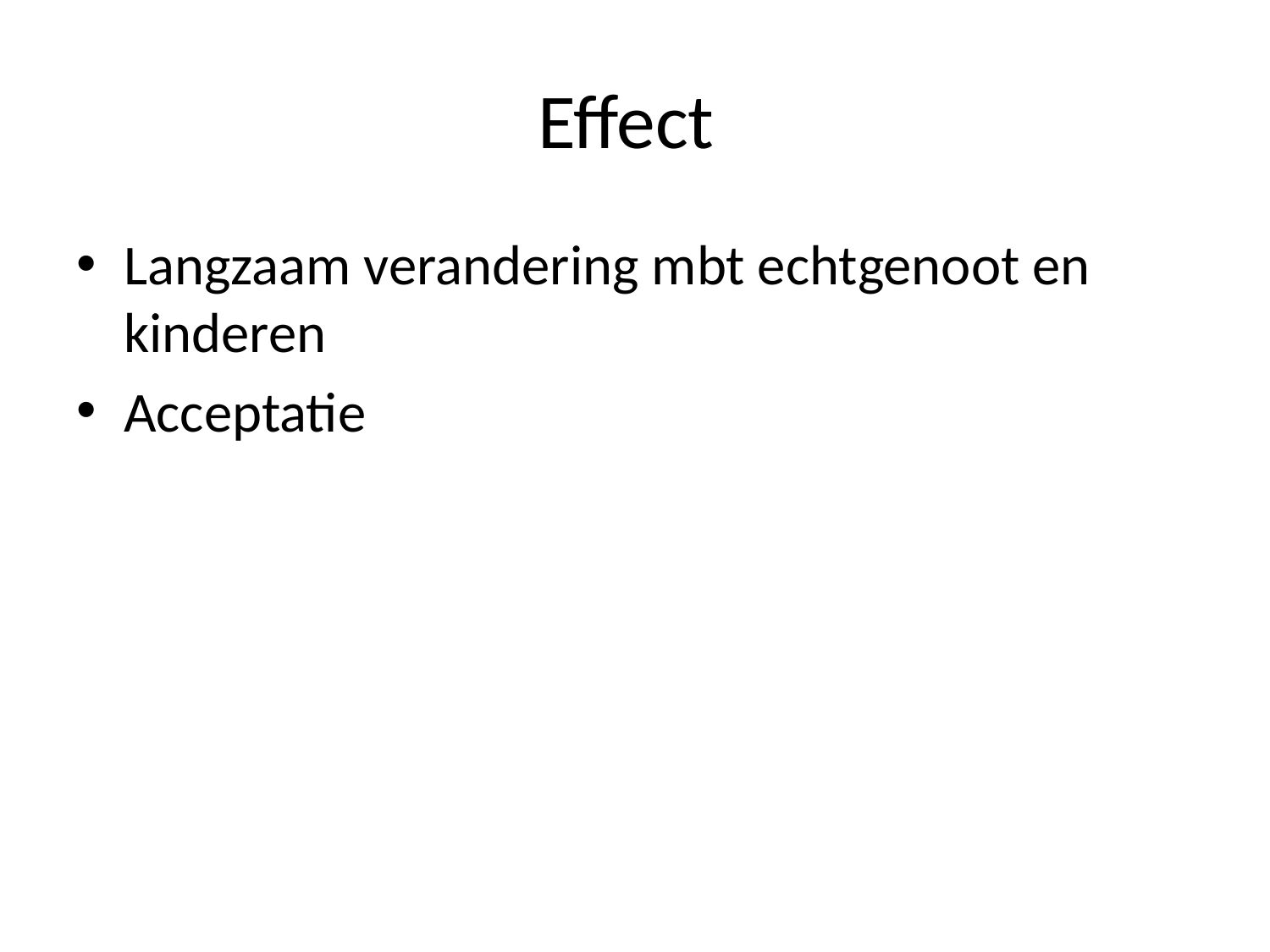

# Effect
Langzaam verandering mbt echtgenoot en kinderen
Acceptatie